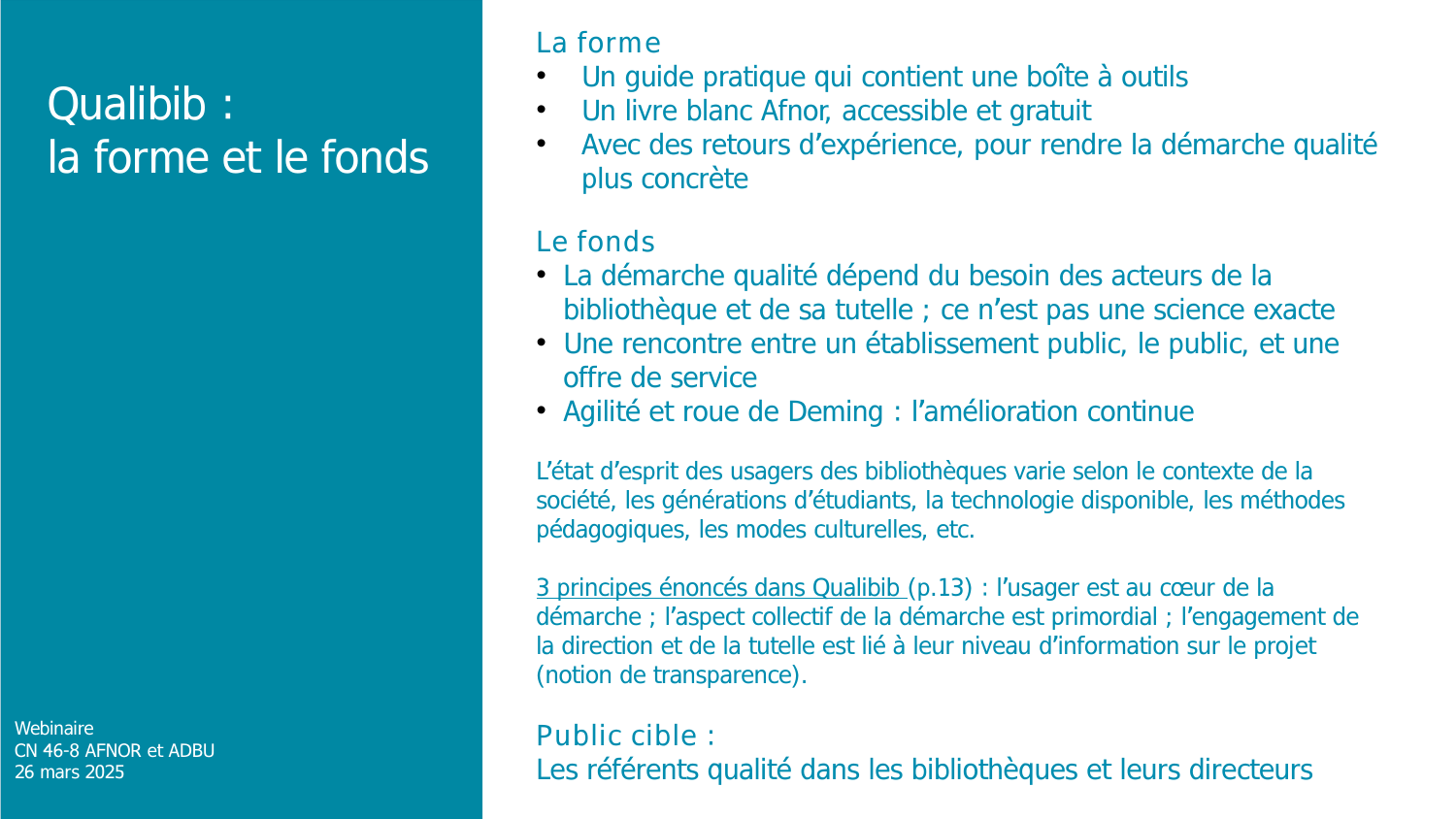

La forme
Un guide pratique qui contient une boîte à outils
Un livre blanc Afnor, accessible et gratuit
Avec des retours d’expérience, pour rendre la démarche qualité plus concrète

Le fonds
La démarche qualité dépend du besoin des acteurs de la bibliothèque et de sa tutelle ; ce n’est pas une science exacte
Une rencontre entre un établissement public, le public, et une offre de service
Agilité et roue de Deming : l’amélioration continue

L’état d’esprit des usagers des bibliothèques varie selon le contexte de la société, les générations d’étudiants, la technologie disponible, les méthodes pédagogiques, les modes culturelles, etc.

3 principes énoncés dans Qualibib (p.13) : l’usager est au cœur de la démarche ; l’aspect collectif de la démarche est primordial ; l’engagement de la direction et de la tutelle est lié à leur niveau d’information sur le projet (notion de transparence).

Public cible : t
Les référents qualité dans les bibliothèques et leurs directeurs
Qualibib :
la forme et le fonds
Webinaire
CN 46-8 AFNOR et ADBU
26 mars 2025